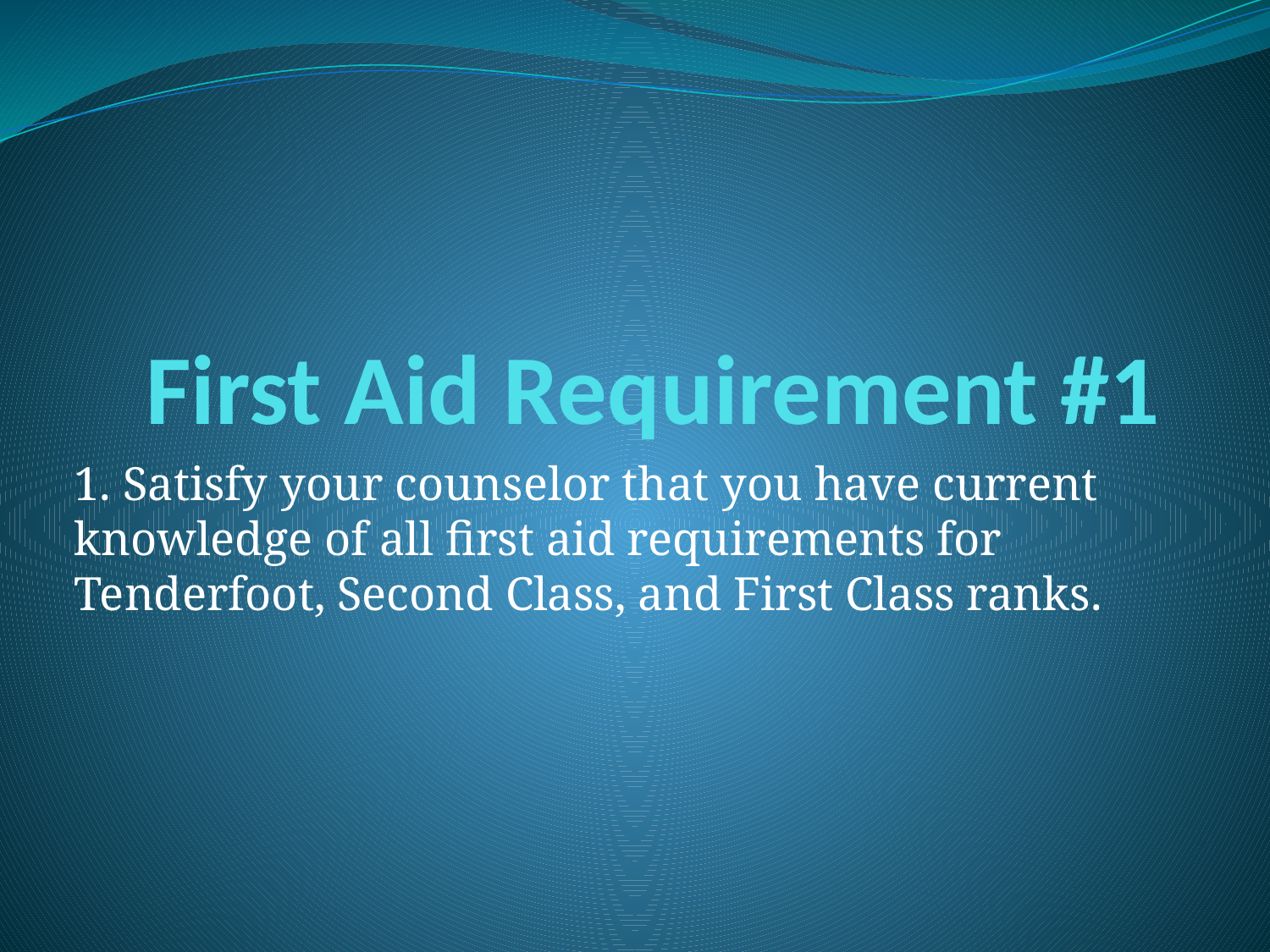

# First Aid Requirement #1
1. Satisfy your counselor that you have current knowledge of all first aid requirements for Tenderfoot, Second Class, and First Class ranks.